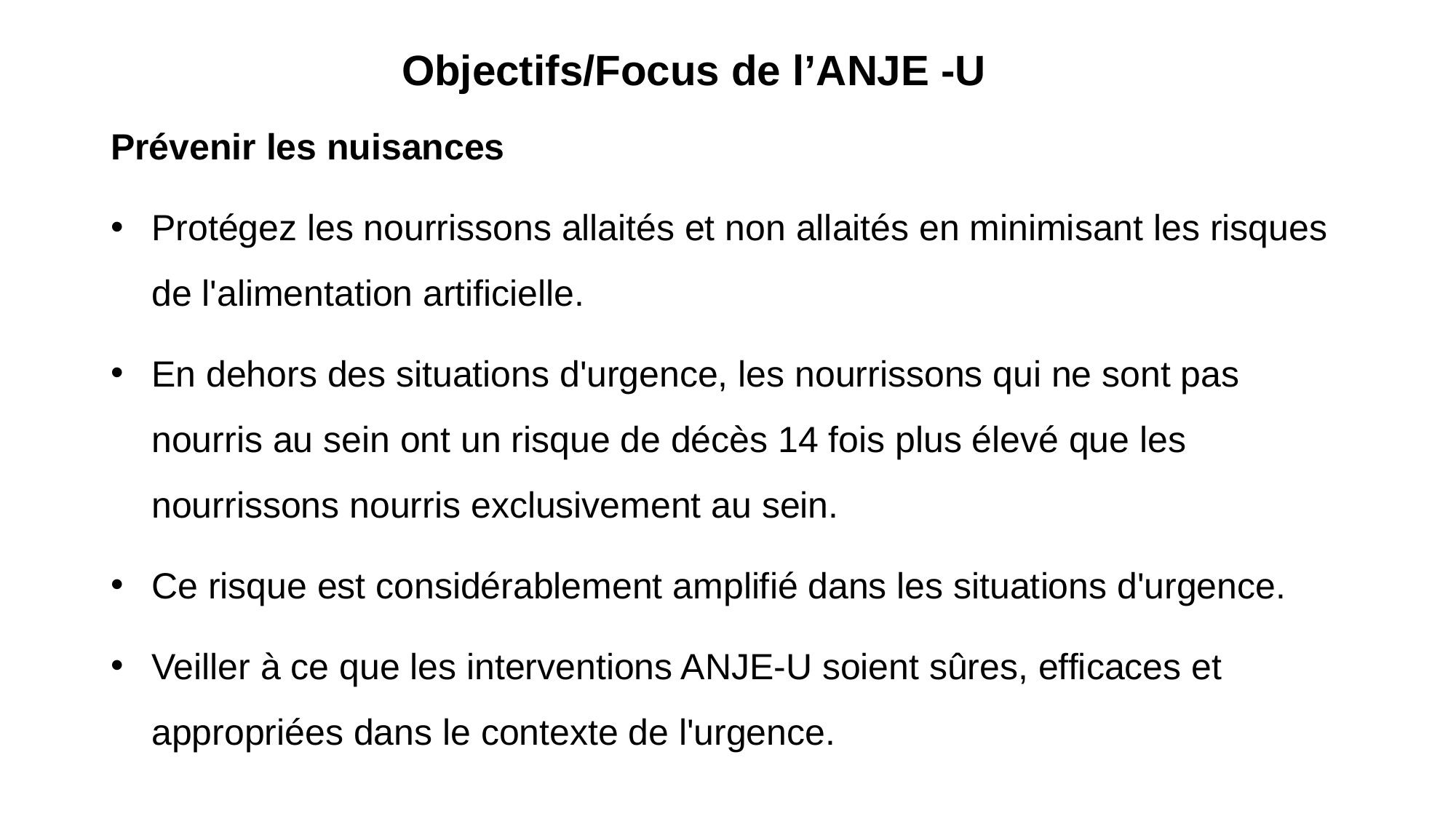

# Objectifs/Focus de l’ANJE -U
Prévenir les nuisances
Protégez les nourrissons allaités et non allaités en minimisant les risques de l'alimentation artificielle.
En dehors des situations d'urgence, les nourrissons qui ne sont pas nourris au sein ont un risque de décès 14 fois plus élevé que les nourrissons nourris exclusivement au sein.
Ce risque est considérablement amplifié dans les situations d'urgence.
Veiller à ce que les interventions ANJE-U soient sûres, efficaces et appropriées dans le contexte de l'urgence.